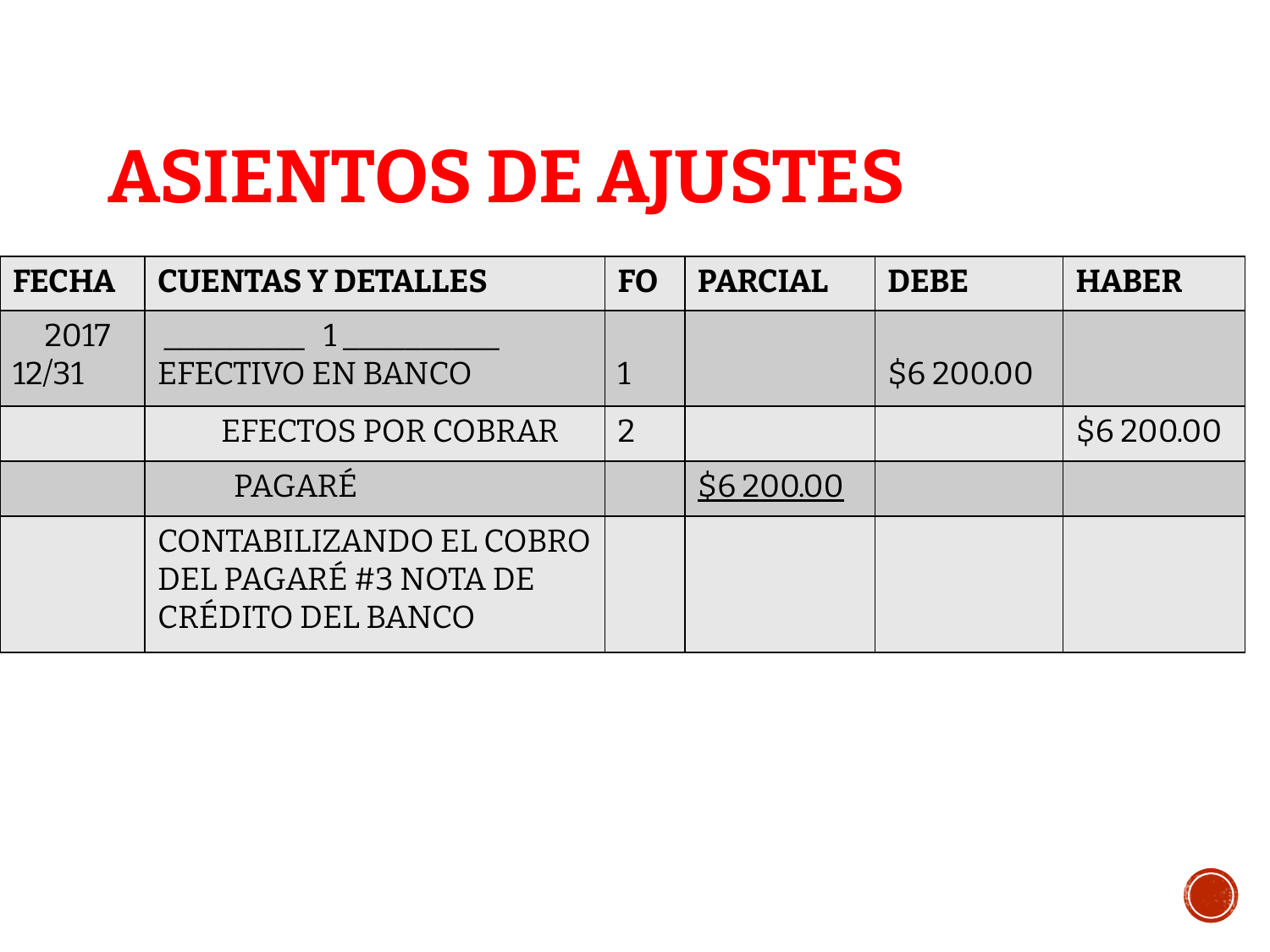

# ASIENTOS DE AJUSTES
| FECHA | CUENTAS Y DETALLES | FO | PARCIAL | DEBE | HABER |
| --- | --- | --- | --- | --- | --- |
| 2017 12/31 | \_\_\_\_\_\_\_\_\_ 1 \_\_\_\_\_\_\_\_\_\_ EFECTIVO EN BANCO | 1 |  | $6 200.00 |  |
|  | EFECTOS POR COBRAR | 2 |  |  | $6 200.00 |
|  | PAGARÉ |  | $6 200.00 |  |  |
|  | CONTABILIZANDO EL COBRO DEL PAGARÉ #3 NOTA DE CRÉDITO DEL BANCO |  |  |  |  |